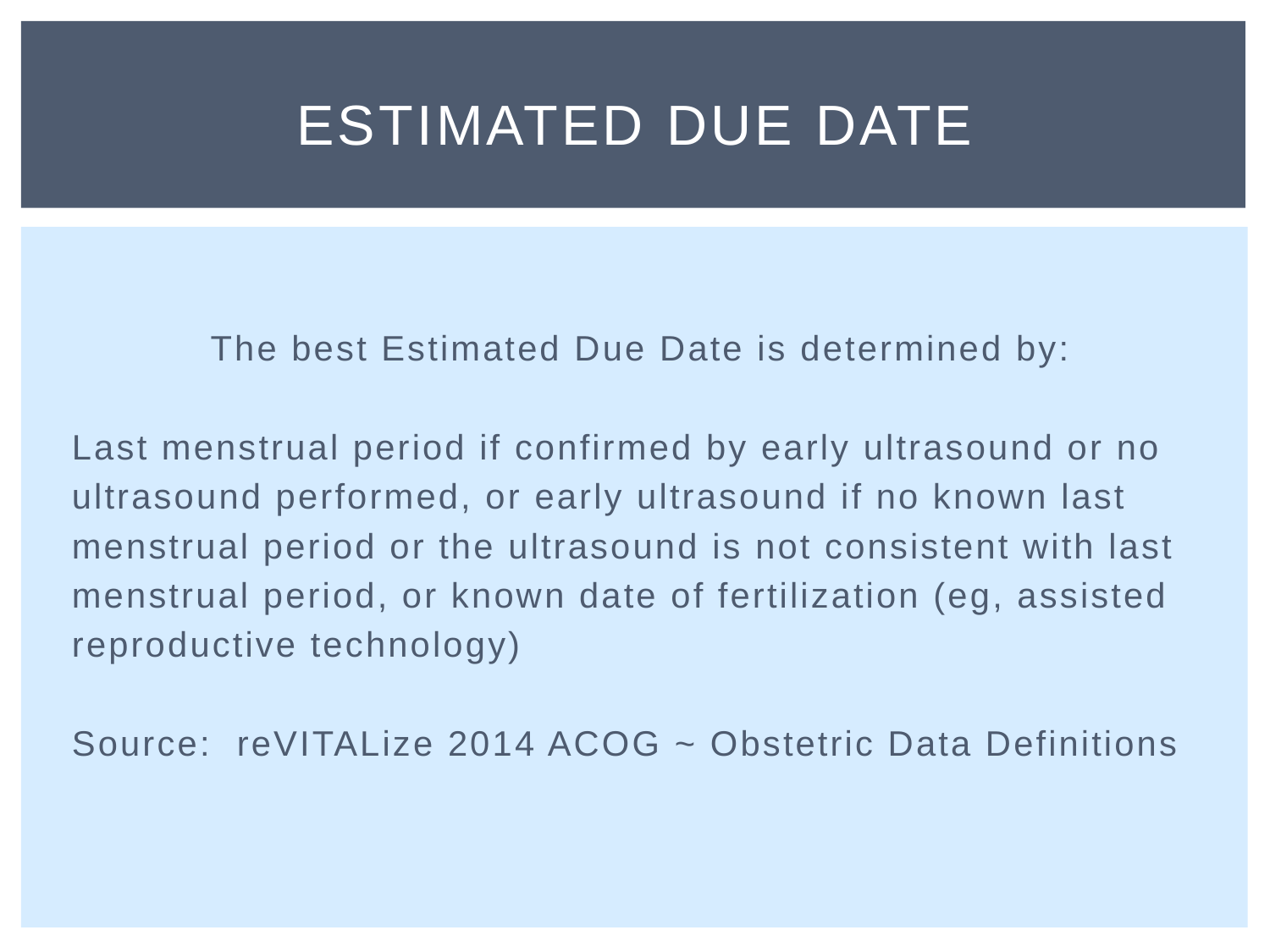

# Estimated Due Date
The best Estimated Due Date is determined by:

Last menstrual period if confirmed by early ultrasound or no
ultrasound performed, or early ultrasound if no known last
menstrual period or the ultrasound is not consistent with last
menstrual period, or known date of fertilization (eg, assisted
reproductive technology)

Source:  reVITALize 2014 ACOG ~ Obstetric Data Definitions